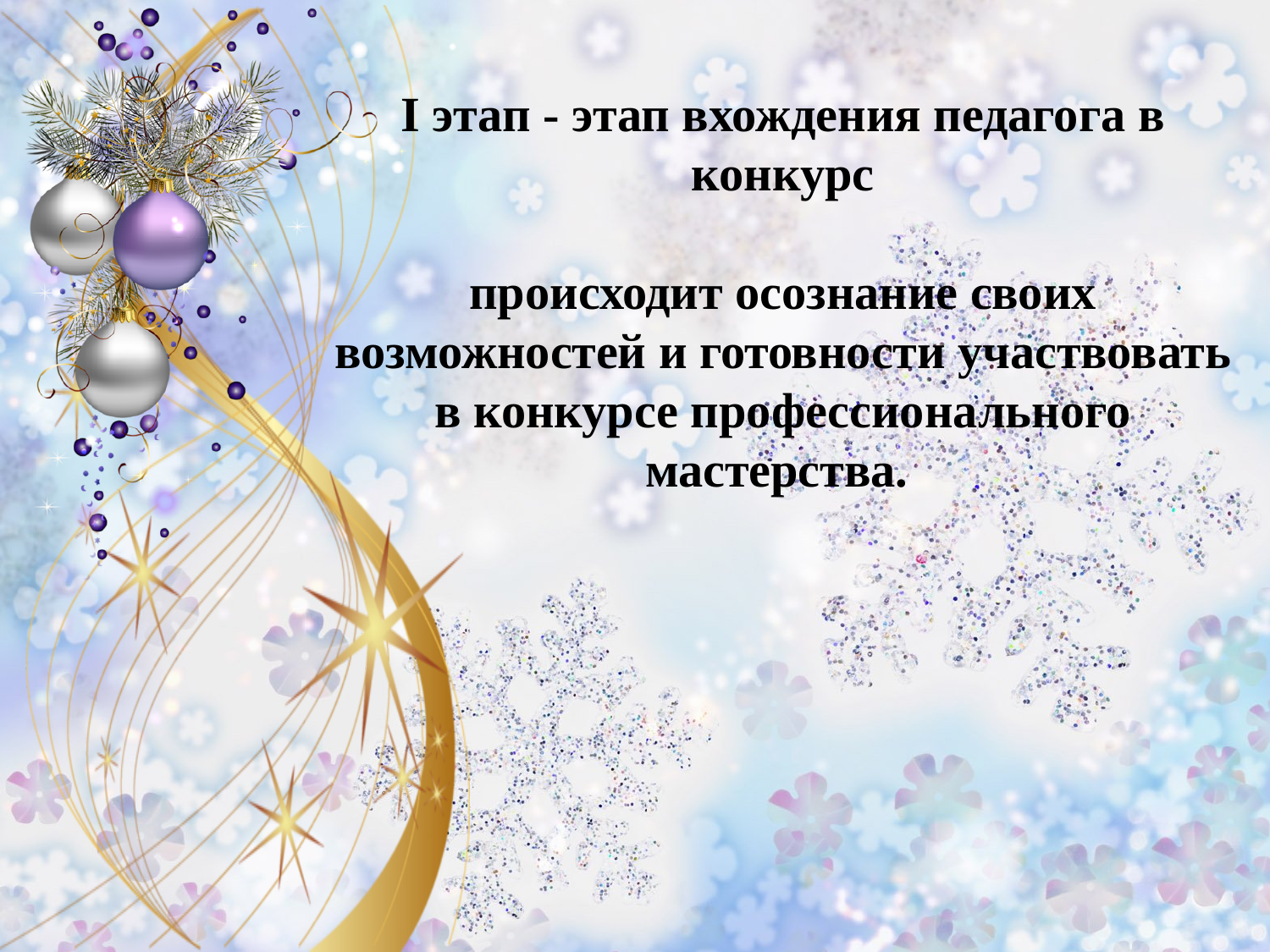

I этап - этап вхождения педагога в конкурс

происходит осознание своих возможностей и готовности участвовать в конкурсе профессионального мастерства.